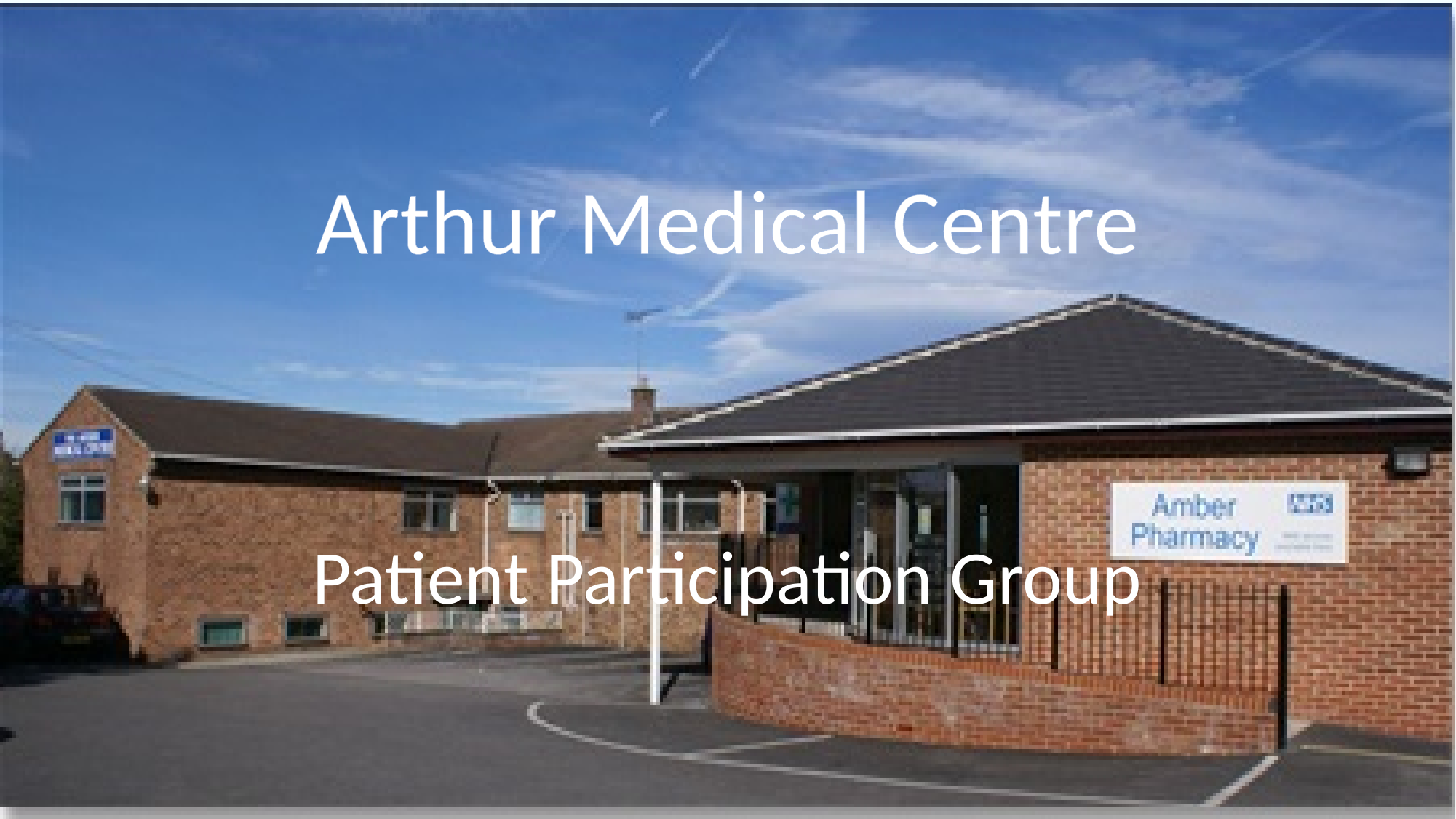

# Arthur Medical Centre

Patient Participation Group